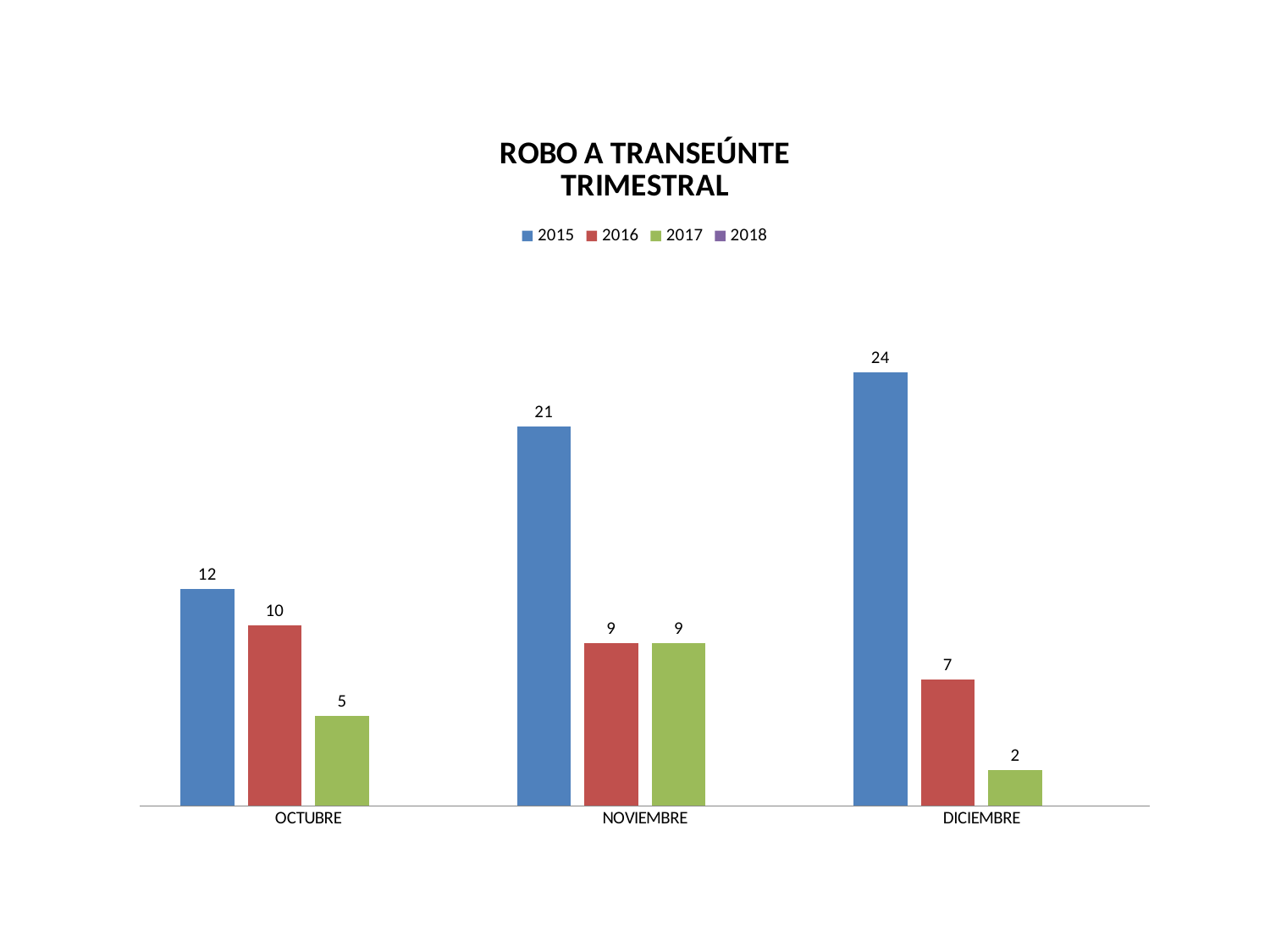

### Chart: ROBO A TRANSEÚNTE
TRIMESTRAL

| Category | 2015 | 2016 | 2017 | 2018 |
|---|---|---|---|---|
| OCTUBRE | 12.0 | 10.0 | 5.0 | None |
| NOVIEMBRE | 21.0 | 9.0 | 9.0 | None |
| DICIEMBRE | 24.0 | 7.0 | 2.0 | None |